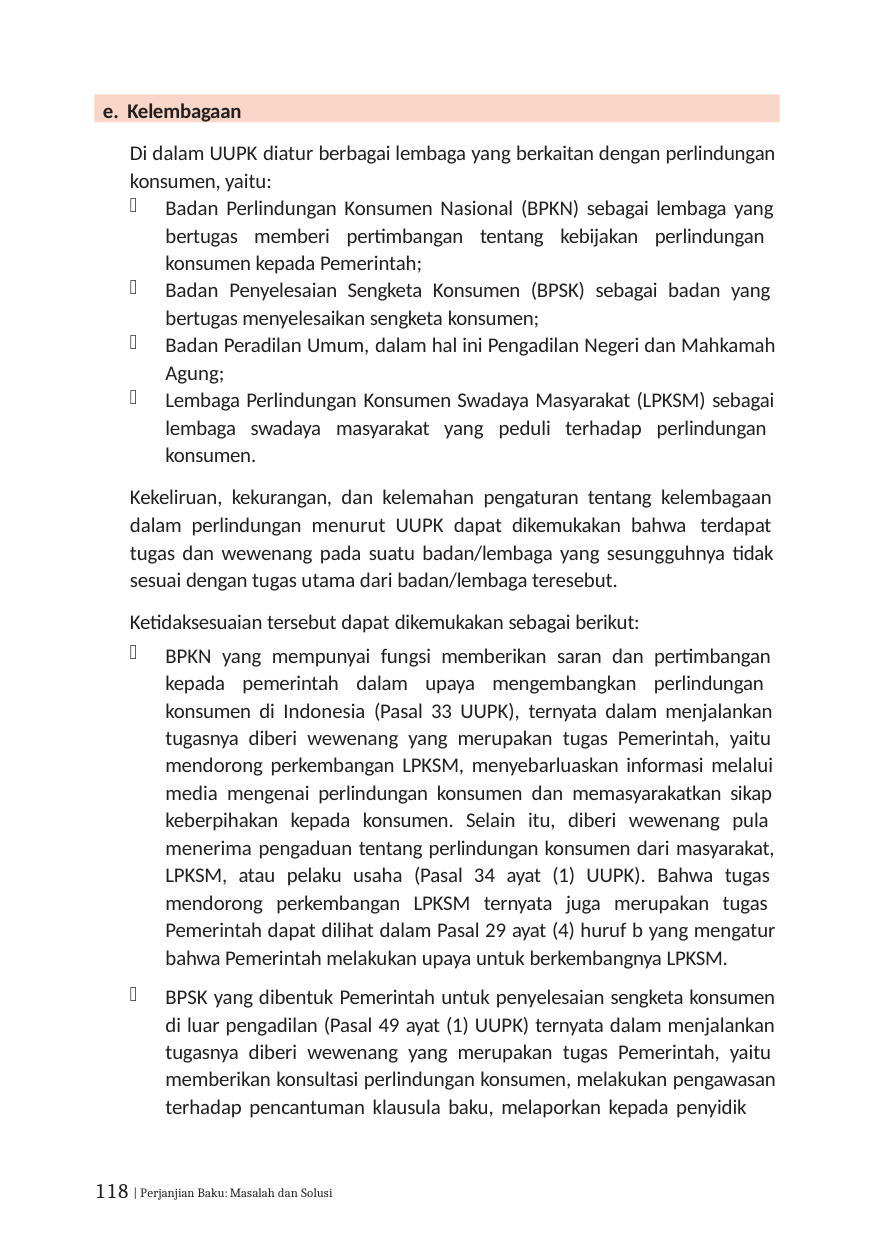

e. Kelembagaan
Di dalam UUPK diatur berbagai lembaga yang berkaitan dengan perlindungan  konsumen, yaitu:
Badan Perlindungan Konsumen Nasional (BPKN) sebagai lembaga yang  bertugas memberi pertimbangan tentang kebijakan perlindungan  konsumen kepada Pemerintah;
Badan Penyelesaian Sengketa Konsumen (BPSK) sebagai badan yang  bertugas menyelesaikan sengketa konsumen;
Badan Peradilan Umum, dalam hal ini Pengadilan Negeri dan Mahkamah  Agung;
Lembaga Perlindungan Konsumen Swadaya Masyarakat (LPKSM) sebagai  lembaga swadaya masyarakat yang peduli terhadap perlindungan  konsumen.
Kekeliruan, kekurangan, dan kelemahan pengaturan tentang kelembagaan  dalam perlindungan menurut UUPK dapat dikemukakan bahwa terdapat  tugas dan wewenang pada suatu badan/lembaga yang sesungguhnya tidak  sesuai dengan tugas utama dari badan/lembaga teresebut.
Ketidaksesuaian tersebut dapat dikemukakan sebagai berikut:
BPKN yang mempunyai fungsi memberikan saran dan pertimbangan  kepada pemerintah dalam upaya mengembangkan perlindungan  konsumen di Indonesia (Pasal 33 UUPK), ternyata dalam menjalankan  tugasnya diberi wewenang yang merupakan tugas Pemerintah, yaitu  mendorong perkembangan LPKSM, menyebarluaskan informasi melalui  media mengenai perlindungan konsumen dan memasyarakatkan sikap  keberpihakan kepada konsumen. Selain itu, diberi wewenang pula  menerima pengaduan tentang perlindungan konsumen dari masyarakat,  LPKSM, atau pelaku usaha (Pasal 34 ayat (1) UUPK). Bahwa tugas  mendorong perkembangan LPKSM ternyata juga merupakan tugas  Pemerintah dapat dilihat dalam Pasal 29 ayat (4) huruf b yang mengatur  bahwa Pemerintah melakukan upaya untuk berkembangnya LPKSM.
BPSK yang dibentuk Pemerintah untuk penyelesaian sengketa konsumen  di luar pengadilan (Pasal 49 ayat (1) UUPK) ternyata dalam menjalankan  tugasnya diberi wewenang yang merupakan tugas Pemerintah, yaitu  memberikan konsultasi perlindungan konsumen, melakukan pengawasan  terhadap pencantuman klausula baku, melaporkan kepada penyidik
118 | Perjanjian Baku: Masalah dan Solusi